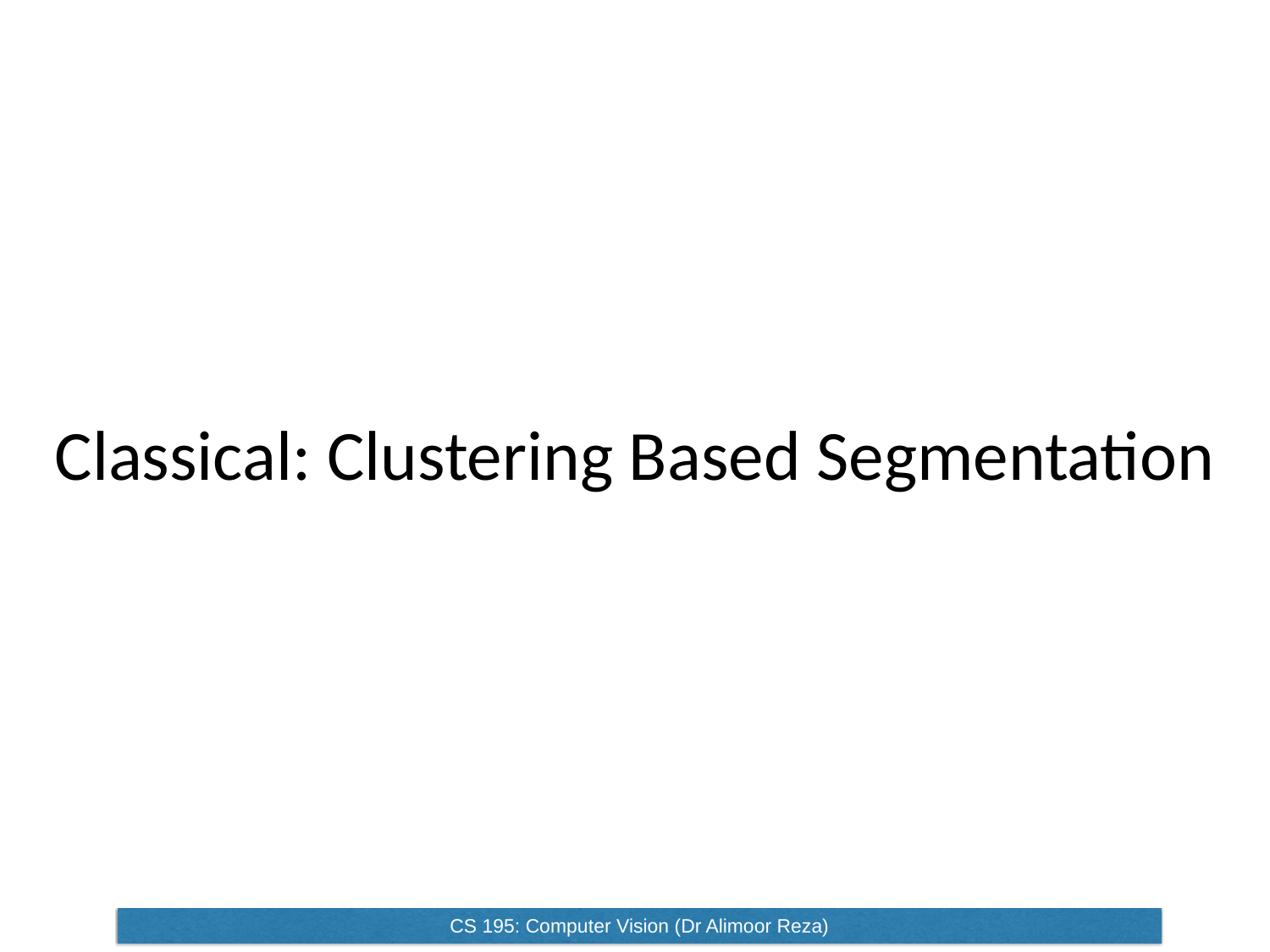

# Classical: Clustering Based Segmentation
CS 195: Computer Vision (Dr Alimoor Reza)